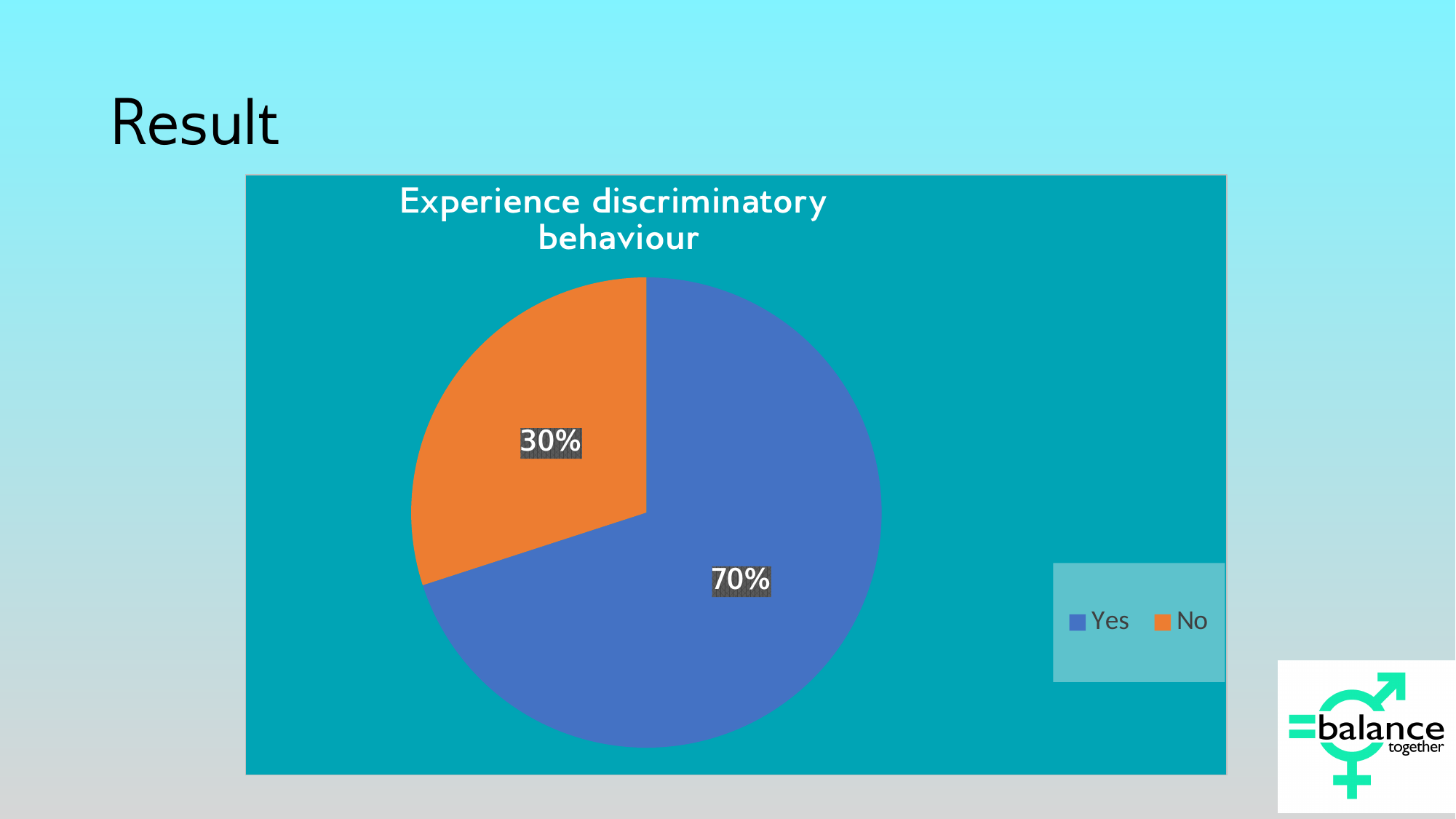

# Result

### Chart: Experience discriminatory
 behaviour

| Category | Experience discriminatory behaviour |
|---|---|
| Yes | 0.7 |
| No | 0.3 |